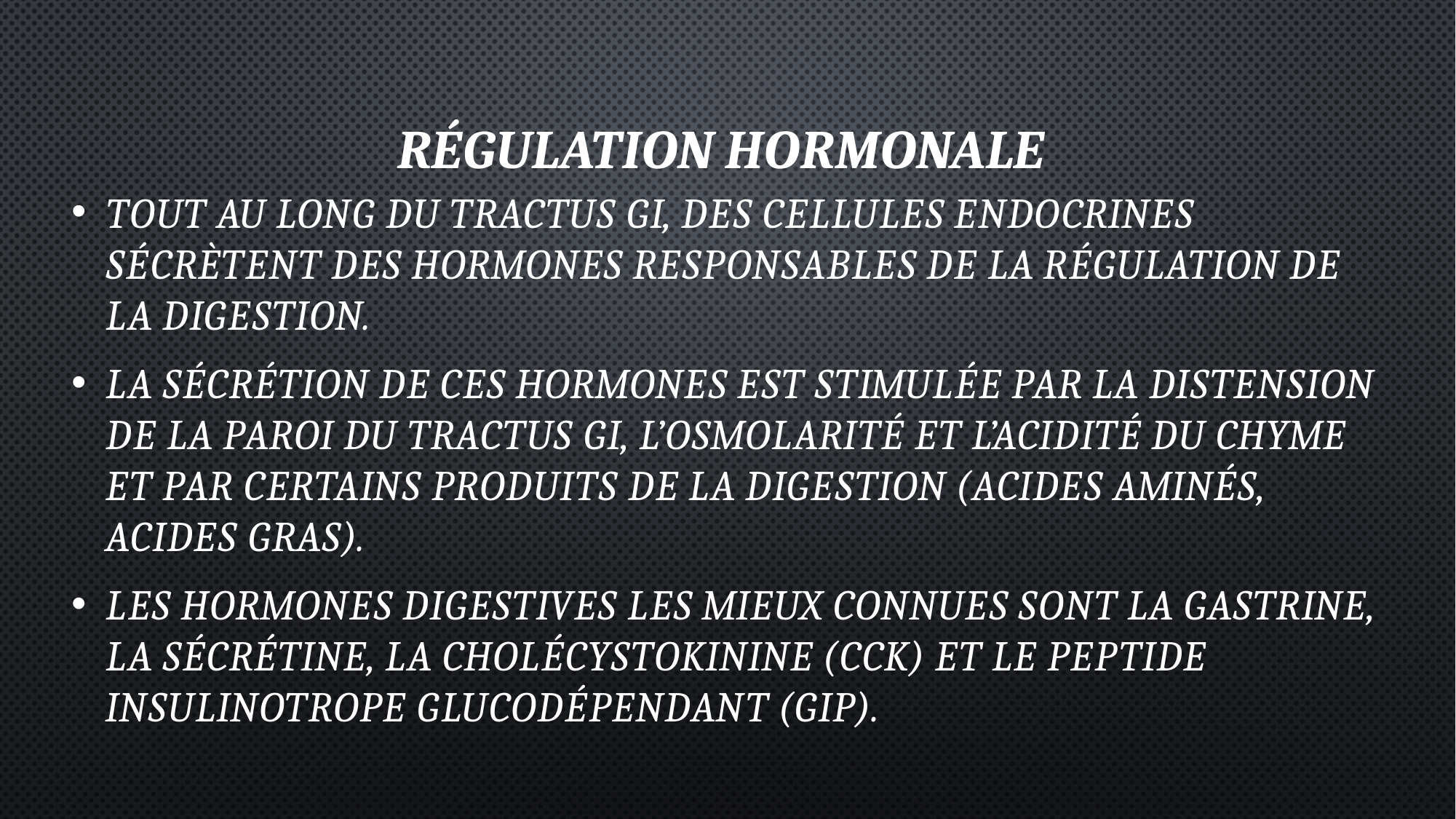

# Régulation hormonale
Tout au long du tractus GI, des cellules endocrines sécrètent des hormones responsables de la régulation de la digestion.
La sécrétion de ces hormones est stimulée par la distension de la paroi du tractus GI, l’osmolarité et l’acidité du chyme et par certains produits de la digestion (acides aminés, acides gras).
Les hormones digestives les mieux connues sont la gastrine, la sécrétine, la cholécystokinine (CCK) et le peptide insulinotrope glucodépendant (GIP).